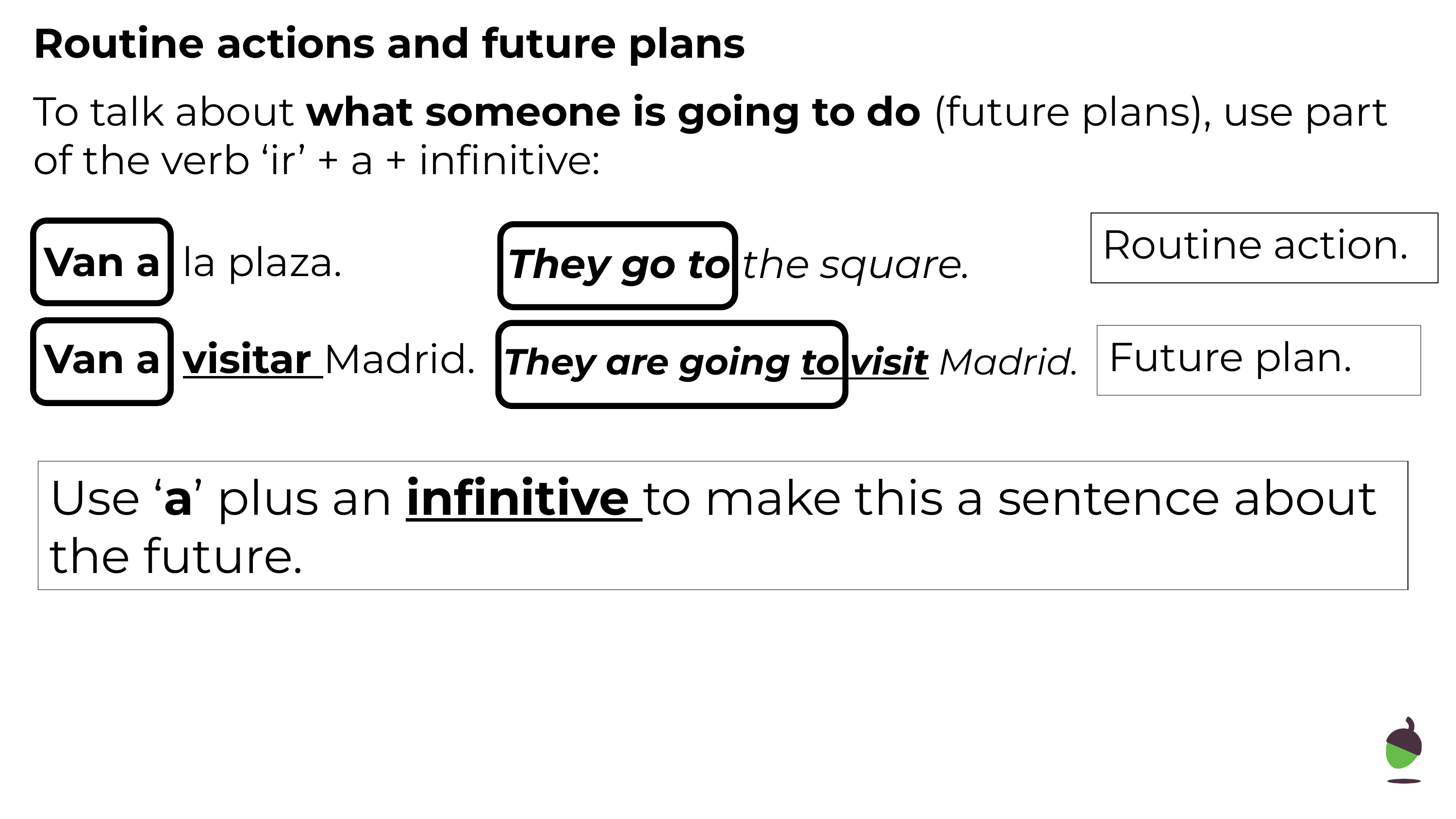

# Routine actions and future plans

To talk about what someone is going to do (future plans), use part of the verb ‘ir’ + a + infinitive:

Routine action.

Van a  la plaza.
They go to the square.

Future plan.
Van a  visitar Madrid.
They are going to visit Madrid.
Use ‘a’ plus an infinitive to make this a sentence about the future.